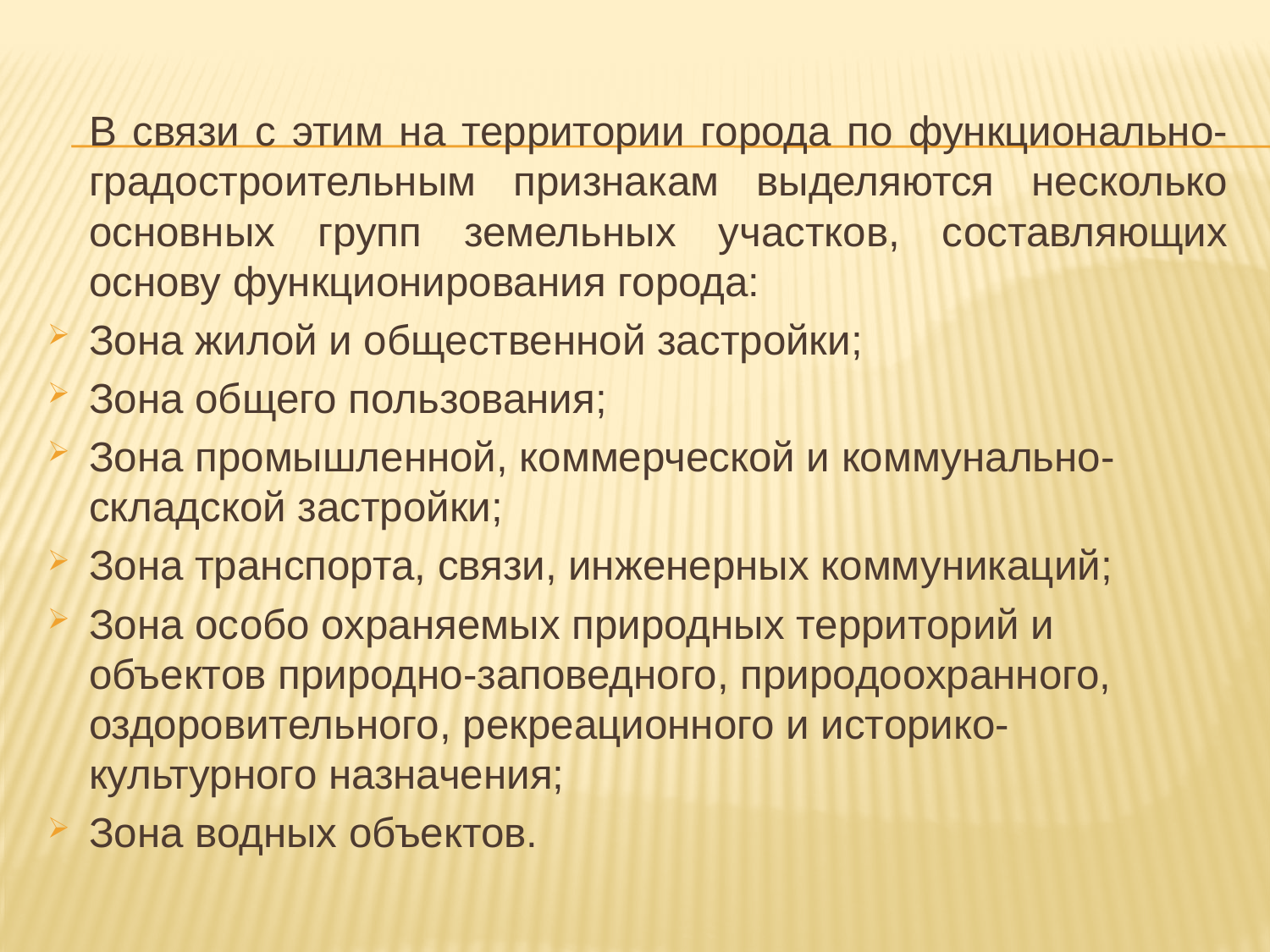

В связи с этим на территории города по функционально-градостроительным признакам выделяются несколько основных групп земельных участков, составляющих основу функционирования города:
Зона жилой и общественной застройки;
Зона общего пользования;
Зона промышленной, коммерческой и коммунально-складской застройки;
Зона транспорта, связи, инженерных коммуникаций;
Зона особо охраняемых природных территорий и объектов природно-заповедного, природоохранного, оздоровительного, рекреационного и историко-культурного назначения;
Зона водных объектов.